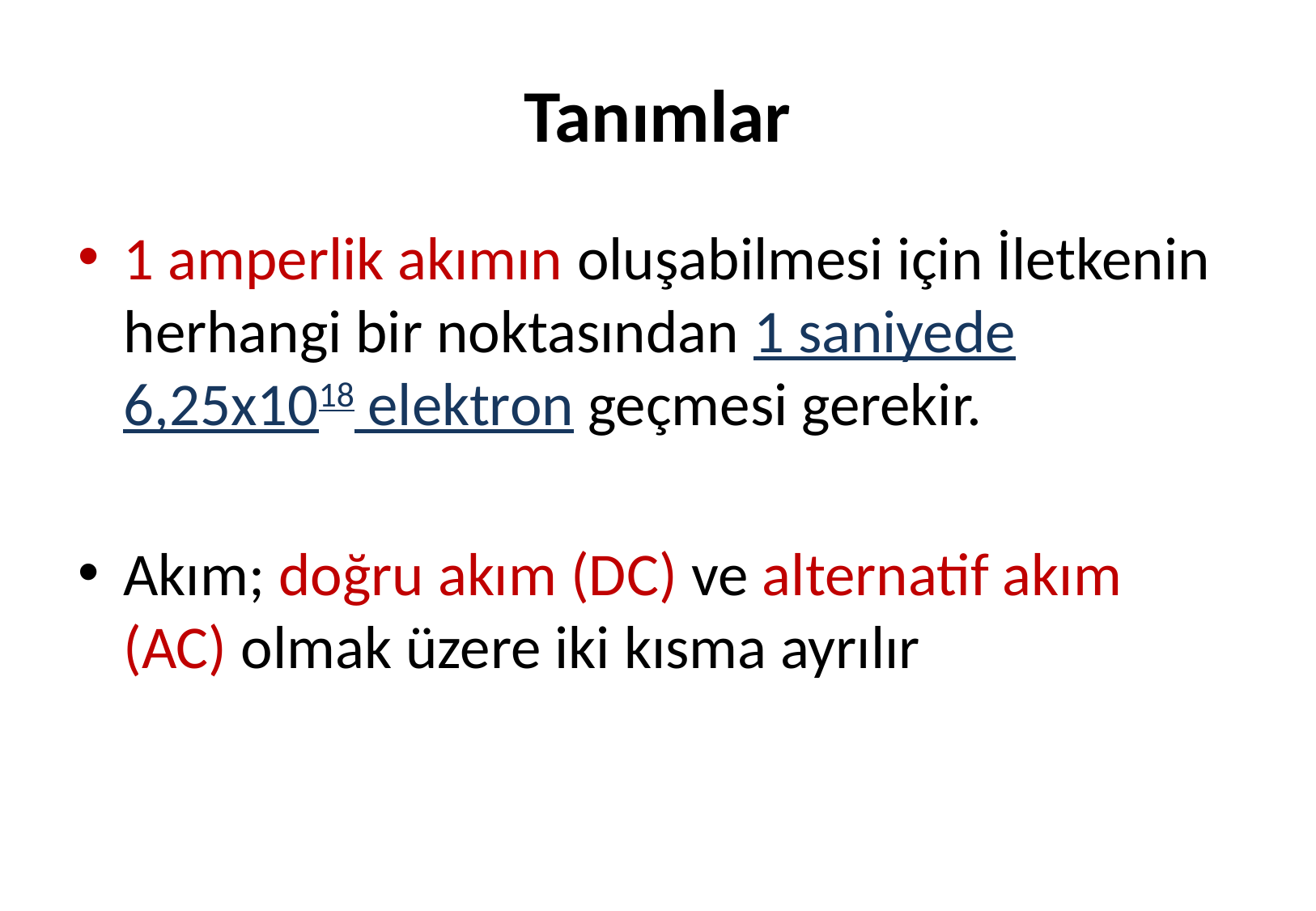

# Tanımlar
1 amperlik akımın oluşabilmesi için İletkenin herhangi bir noktasından 1 saniyede 6,25x1018 elektron geçmesi gerekir.

Akım; doğru akım (DC) ve alternatif akım (AC) olmak üzere iki kısma ayrılır
8